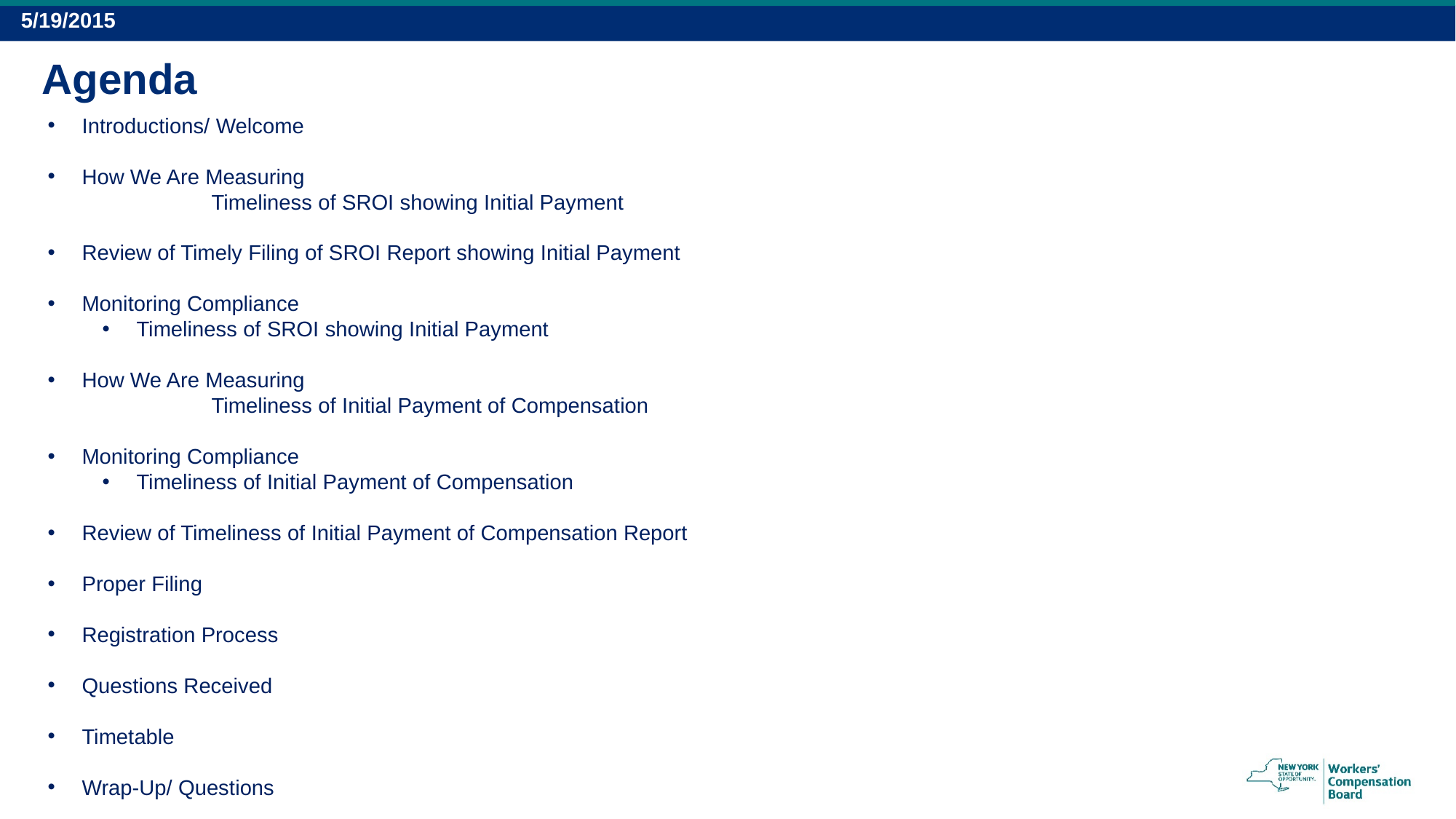

2
5/19/2015
# Agenda

Introductions/ Welcome

How We Are Measuring
	Timeliness of SROI showing Initial Payment

Review of Timely Filing of SROI Report showing Initial Payment

Monitoring Compliance
Timeliness of SROI showing Initial Payment

How We Are Measuring
	Timeliness of Initial Payment of Compensation

Monitoring Compliance
Timeliness of Initial Payment of Compensation

Review of Timeliness of Initial Payment of Compensation Report

Proper Filing

Registration Process

Questions Received

Timetable

Wrap-Up/ Questions